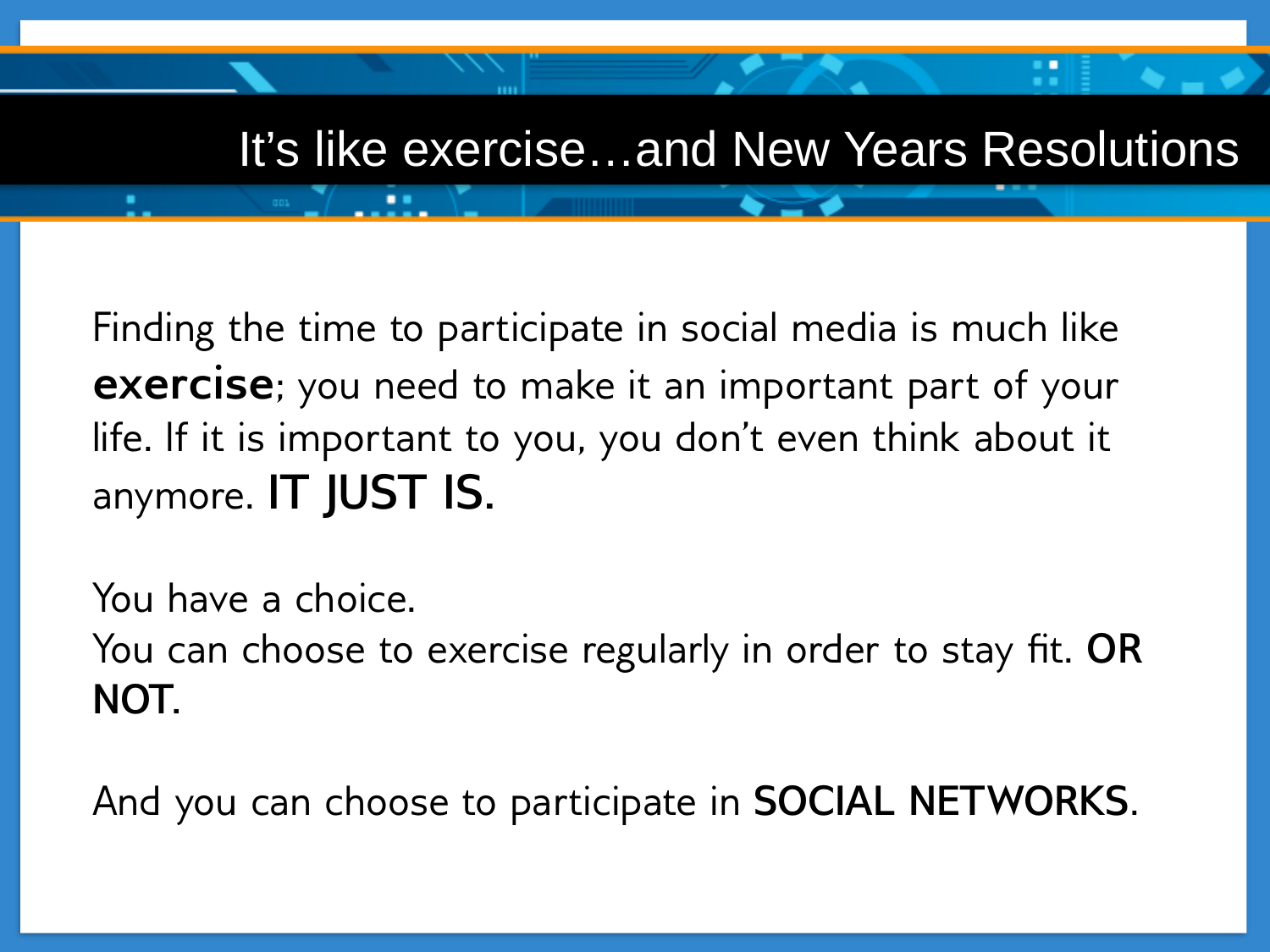

It’s like exercise…and New Years Resolutions
Finding the time to participate in social media is much like exercise; you need to make it an important part of your life. If it is important to you, you don’t even think about it anymore. IT JUST IS.

You have a choice.
You can choose to exercise regularly in order to stay fit. OR NOT.

And you can choose to participate in SOCIAL NETWORKS.